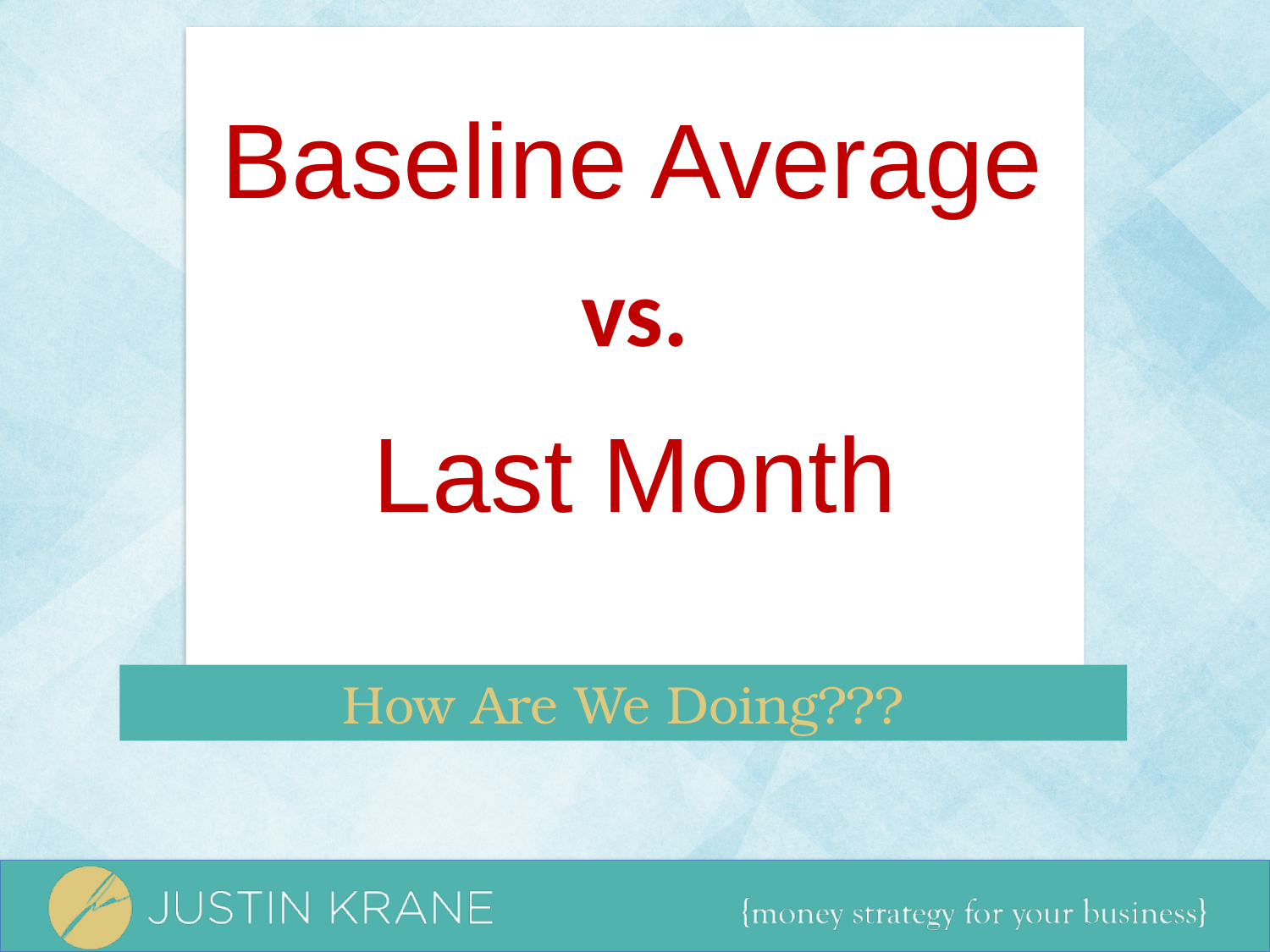

Baseline Average
vs.
#
Last Month
How Are We Doing???